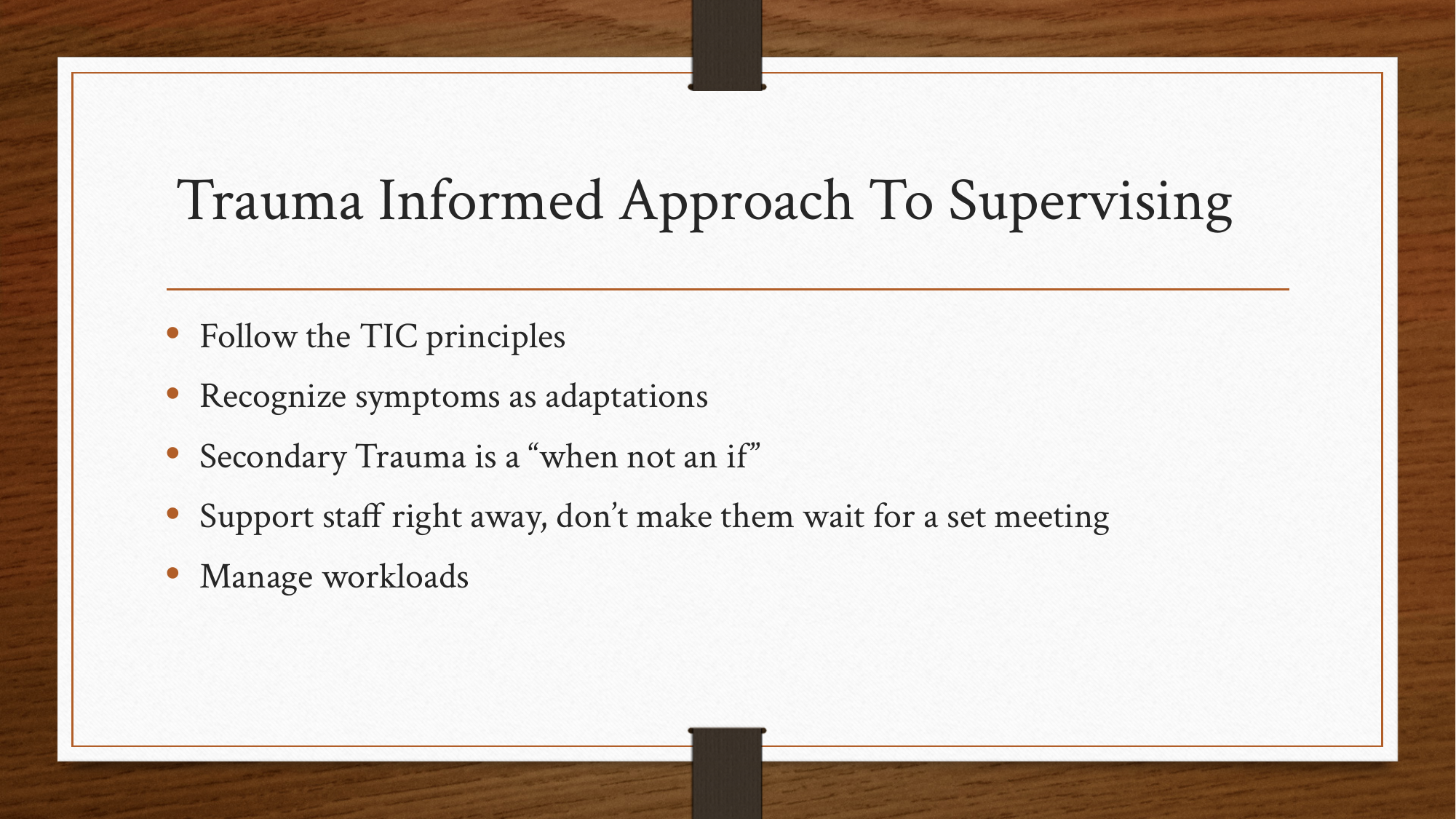

# Trauma Informed Approach To Supervising
Follow the TIC principles
Recognize symptoms as adaptations
Secondary Trauma is a “when not an if”
Support staff right away, don’t make them wait for a set meeting
Manage workloads